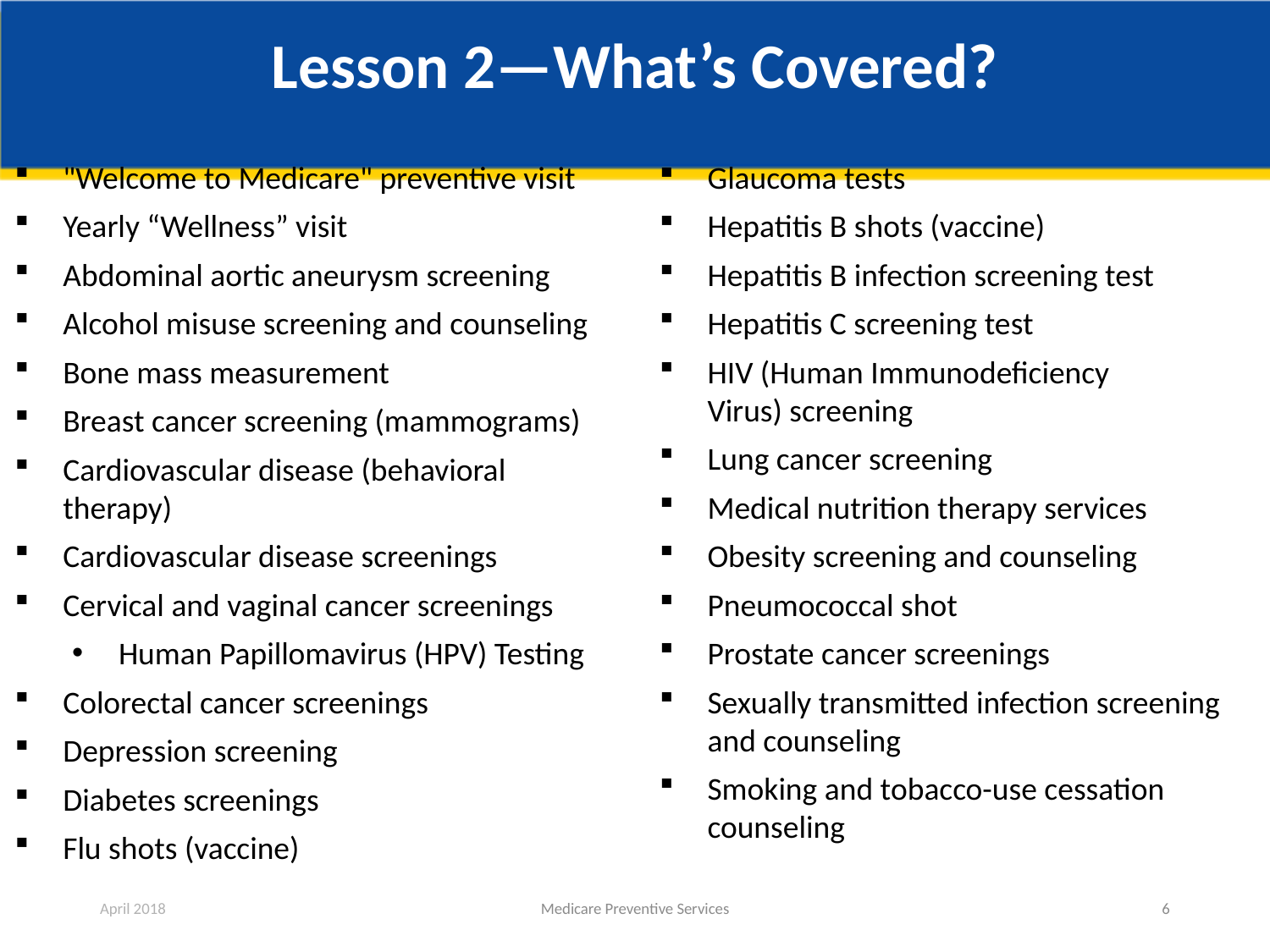

# Lesson 2—What’s Covered?
"Welcome to Medicare" preventive visit
Yearly “Wellness” visit
Abdominal aortic aneurysm screening
Alcohol misuse screening and counseling
Bone mass measurement
Breast cancer screening (mammograms)
Cardiovascular disease (behavioral therapy)
Cardiovascular disease screenings
Cervical and vaginal cancer screenings
Human Papillomavirus (HPV) Testing
Colorectal cancer screenings
Depression screening
Diabetes screenings
Flu shots (vaccine)

Glaucoma tests
Hepatitis B shots (vaccine)
Hepatitis B infection screening test
Hepatitis C screening test
HIV (Human Immunodeficiency
Virus) screening
Lung cancer screening
Medical nutrition therapy services
Obesity screening and counseling
Pneumococcal shot
Prostate cancer screenings
Sexually transmitted infection screening and counseling
Smoking and tobacco-use cessation counseling
April 2018
Medicare Preventive Services
6